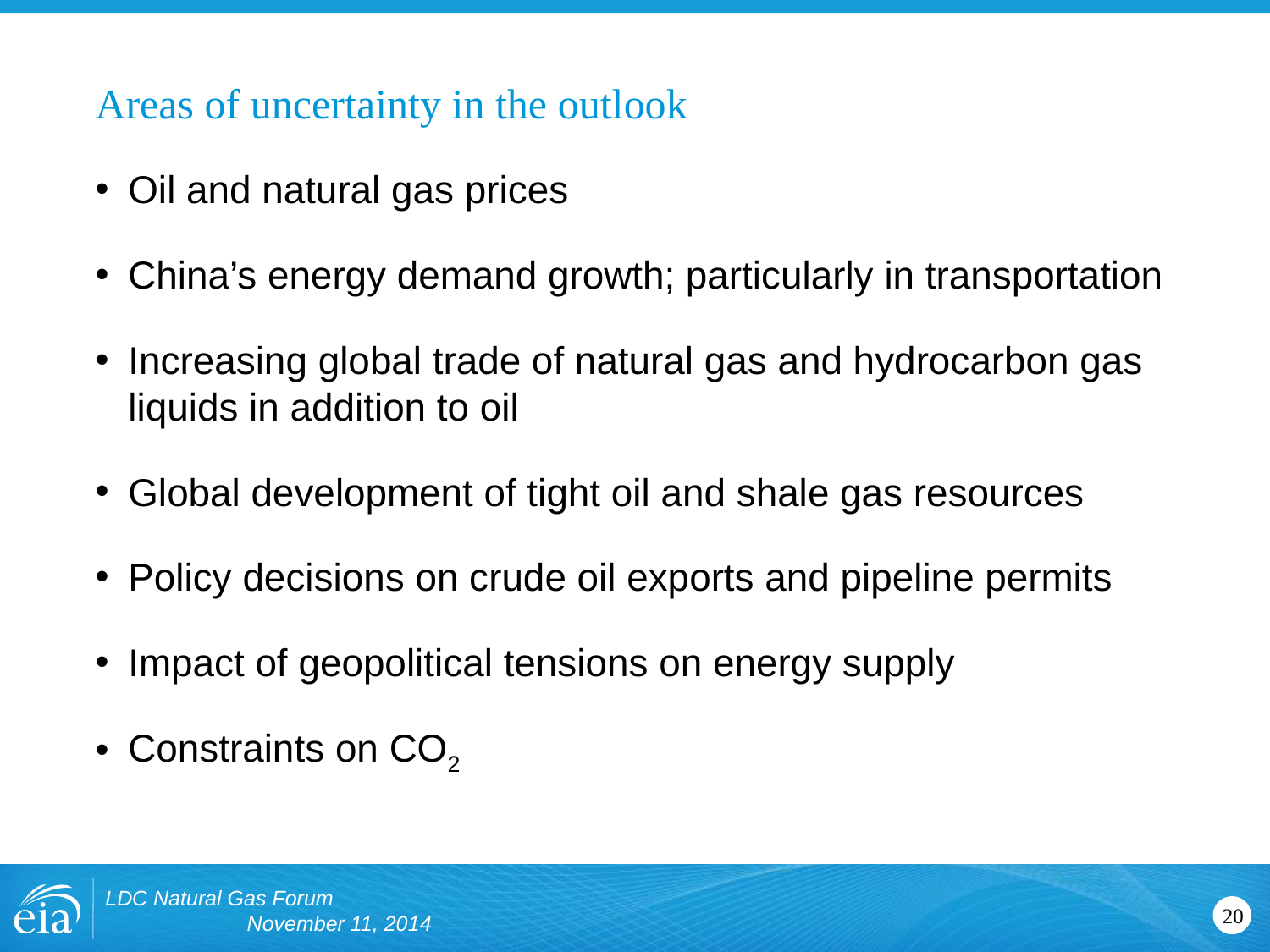

# Areas of uncertainty in the outlook
Oil and natural gas prices
China’s energy demand growth; particularly in transportation
Increasing global trade of natural gas and hydrocarbon gas liquids in addition to oil
Global development of tight oil and shale gas resources
Policy decisions on crude oil exports and pipeline permits
Impact of geopolitical tensions on energy supply
Constraints on CO2
LDC Natural Gas Forum                                                                    November 11, 2014
20